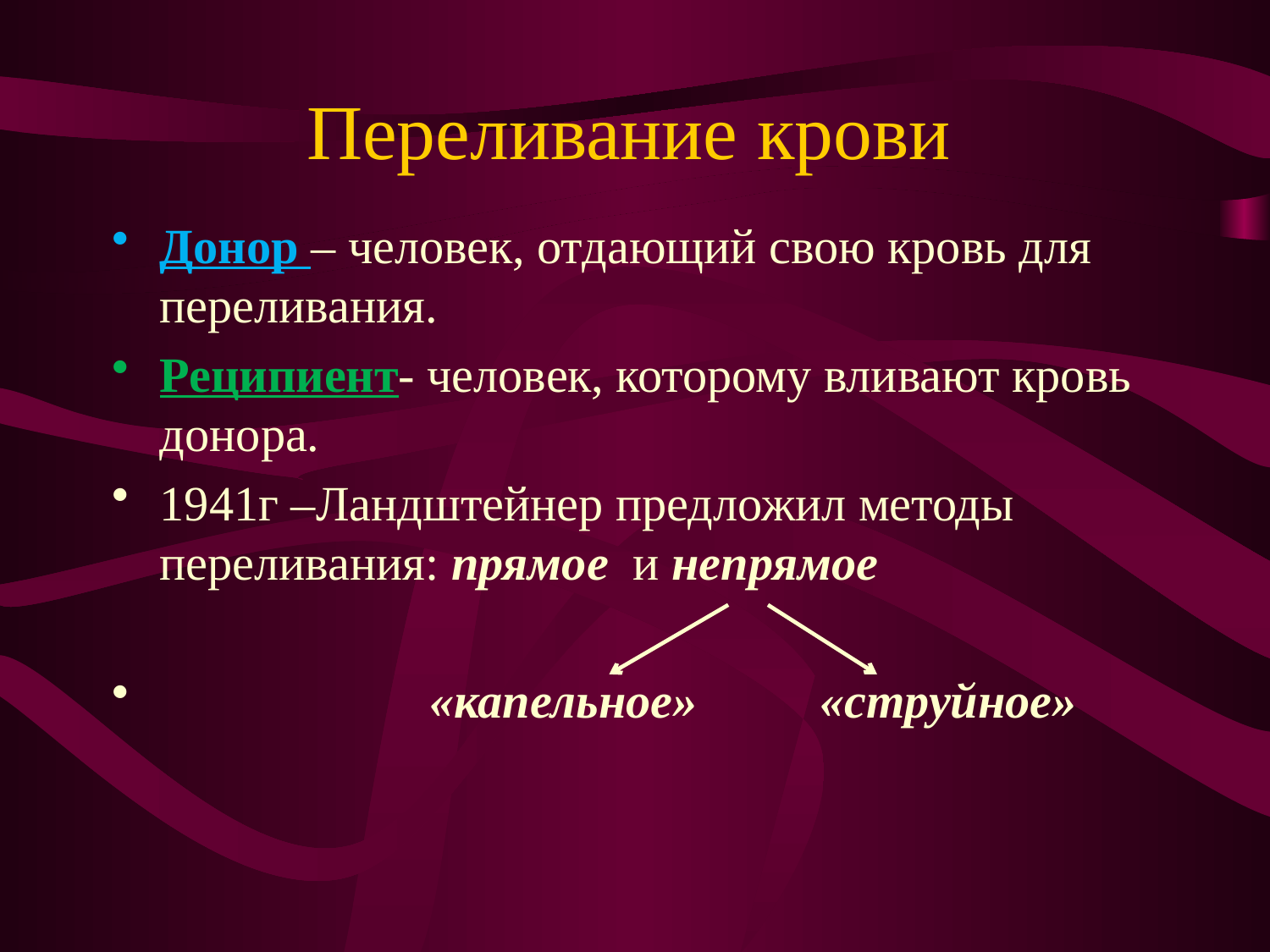

# Переливание крови
Донор – человек, отдающий свою кровь для переливания.
Реципиент- человек, которому вливают кровь донора.
1941г –Ландштейнер предложил методы переливания: прямое  и непрямое

                      «капельное»          «струйное»